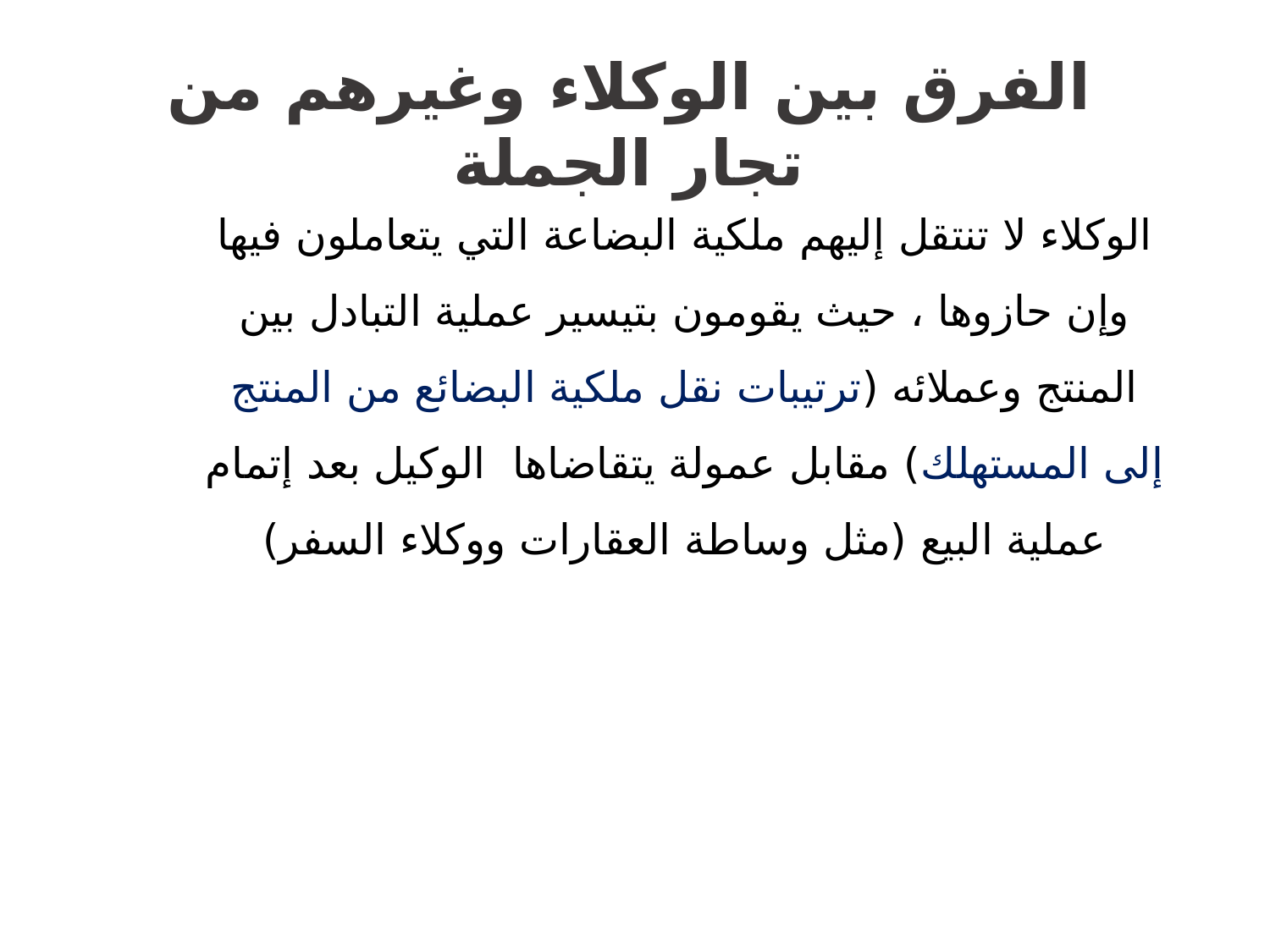

الفرق بين الوكلاء وغيرهم من تجار الجملة
الوكلاء لا تنتقل إليهم ملكية البضاعة التي يتعاملون فيها وإن حازوها ، حيث يقومون بتيسير عملية التبادل بين المنتج وعملائه (ترتيبات نقل ملكية البضائع من المنتج إلى المستهلك) مقابل عمولة يتقاضاها  الوكيل بعد إتمام عملية البيع (مثل وساطة العقارات ووكلاء السفر)